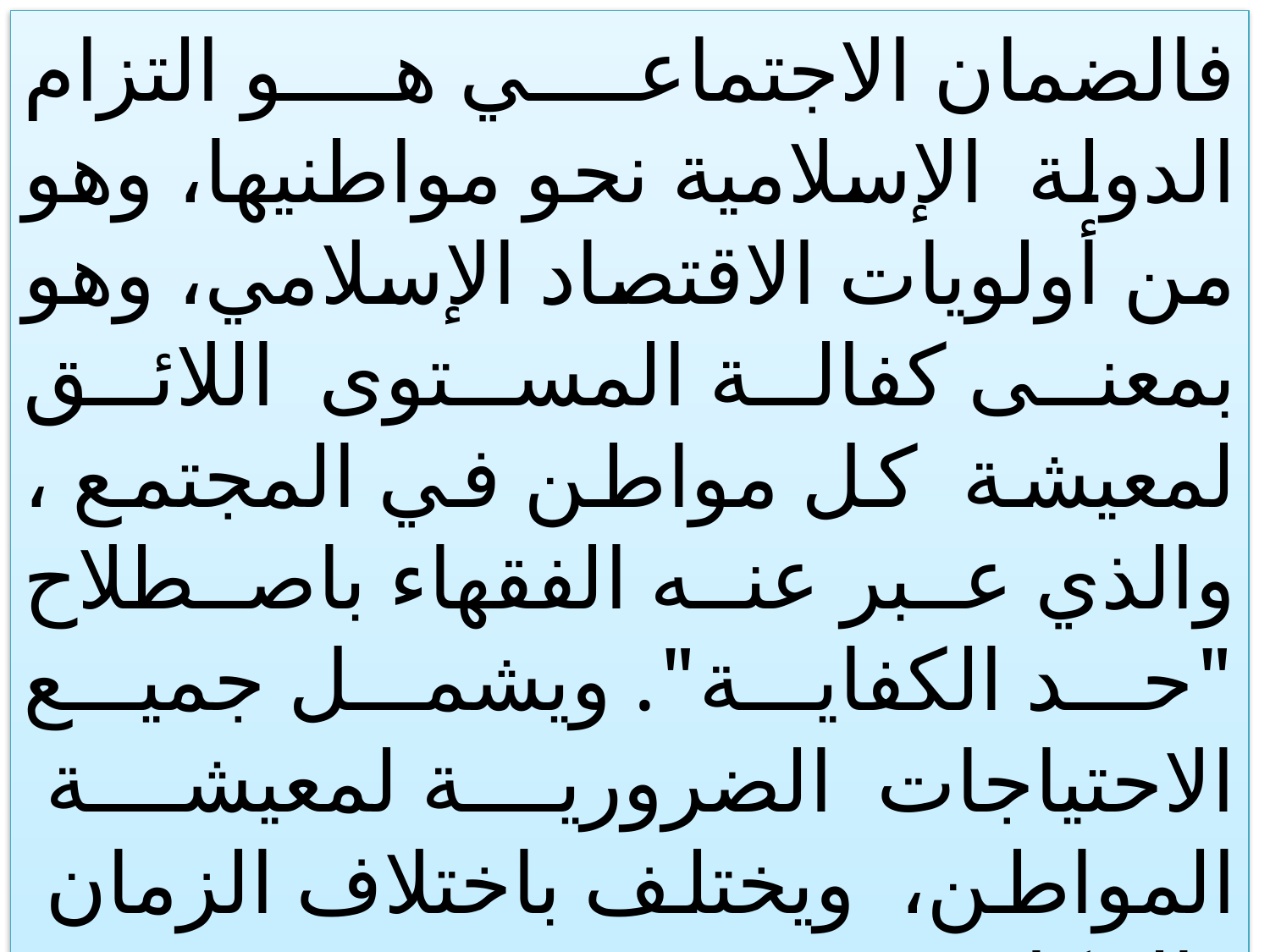

فالضمان الاجتماعي هو التزام الدولة  الإسلامية نحو مواطنيها، وهو من أولويات الاقتصاد الإسلامي، وهو بمعنى كفالة المستوى  اللائق لمعيشة  كل مواطن في المجتمع ، والذي عبر عنه الفقهاء باصطلاح "حد الكفاية". ويشمل جميع الاحتياجات  الضرورية لمعيشة  المواطن،  ويختلف باختلاف الزمان  والمكان.